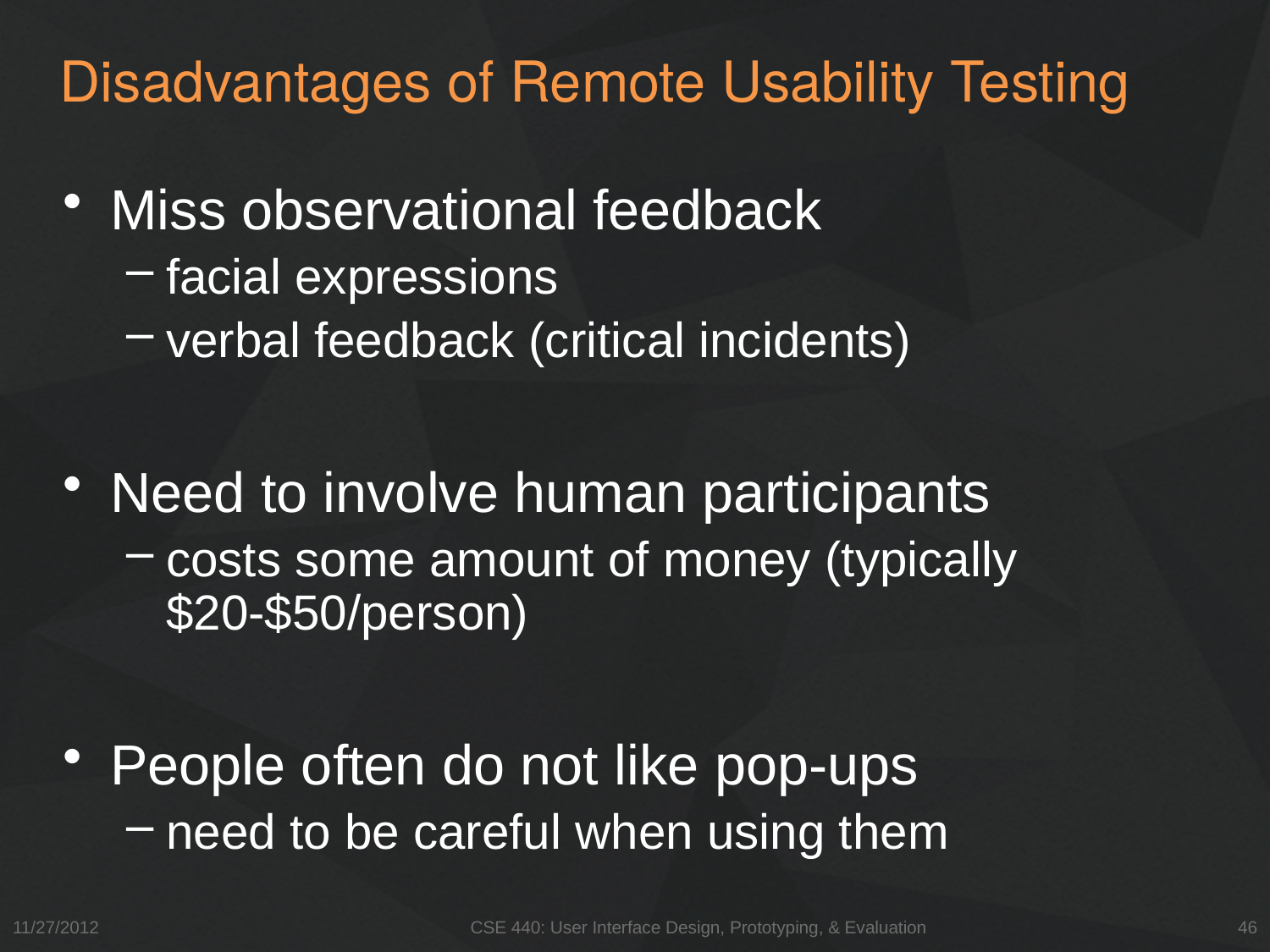

# Disadvantages of Remote Usability Testing
Miss observational feedback
facial expressions
verbal feedback (critical incidents)

Need to involve human participants
costs some amount of money (typically $20-$50/person)

People often do not like pop-ups
need to be careful when using them
11/27/2012
CSE 440: User Interface Design, Prototyping, & Evaluation
46